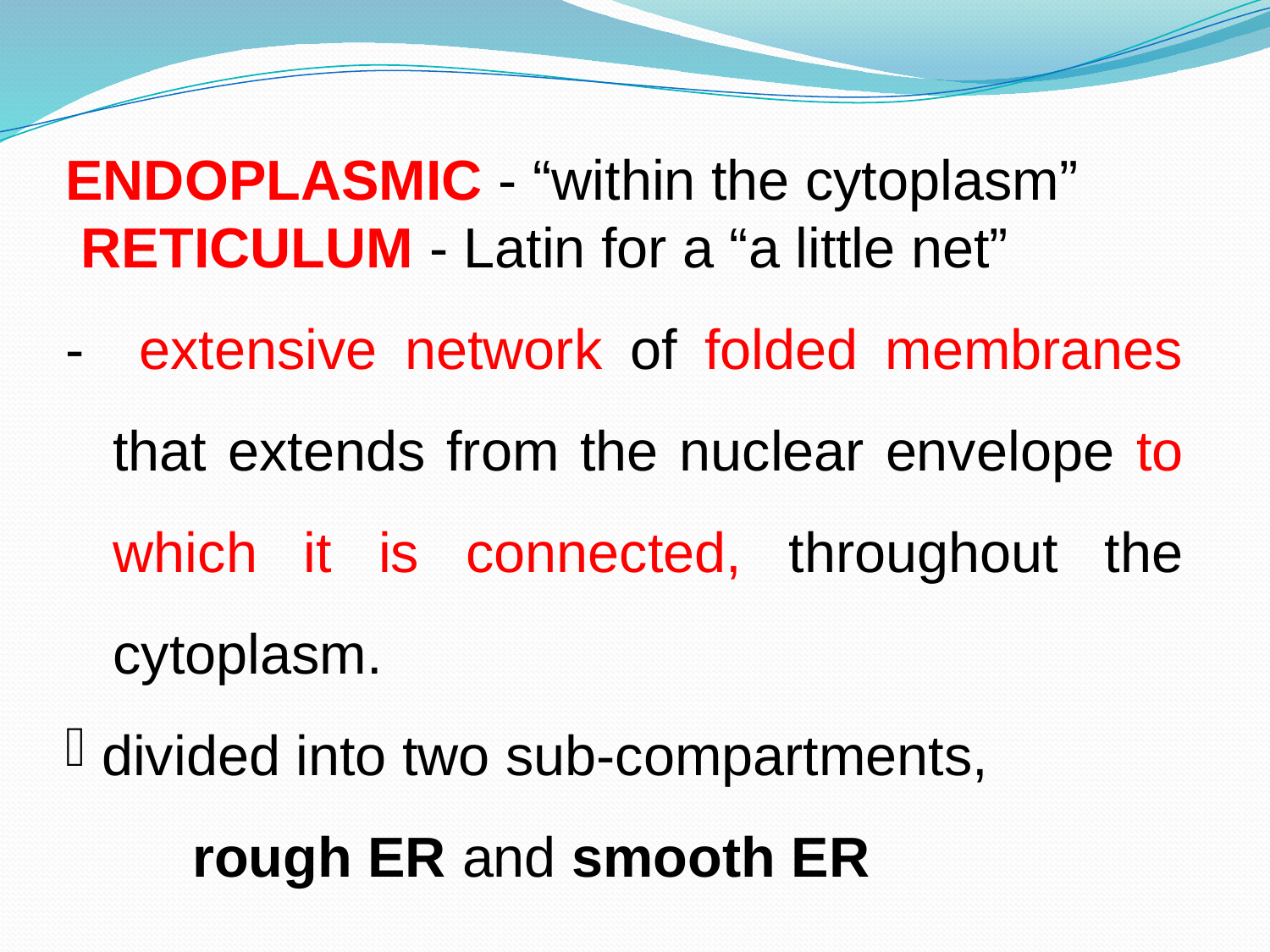

ENDOPLASMIC - “within the cytoplasm”
 RETICULUM - Latin for a “a little net”
-  extensive network of folded membranes that extends from the nuclear envelope to which it is connected, throughout the cytoplasm.
 divided into two sub-compartments,
	rough ER and smooth ER